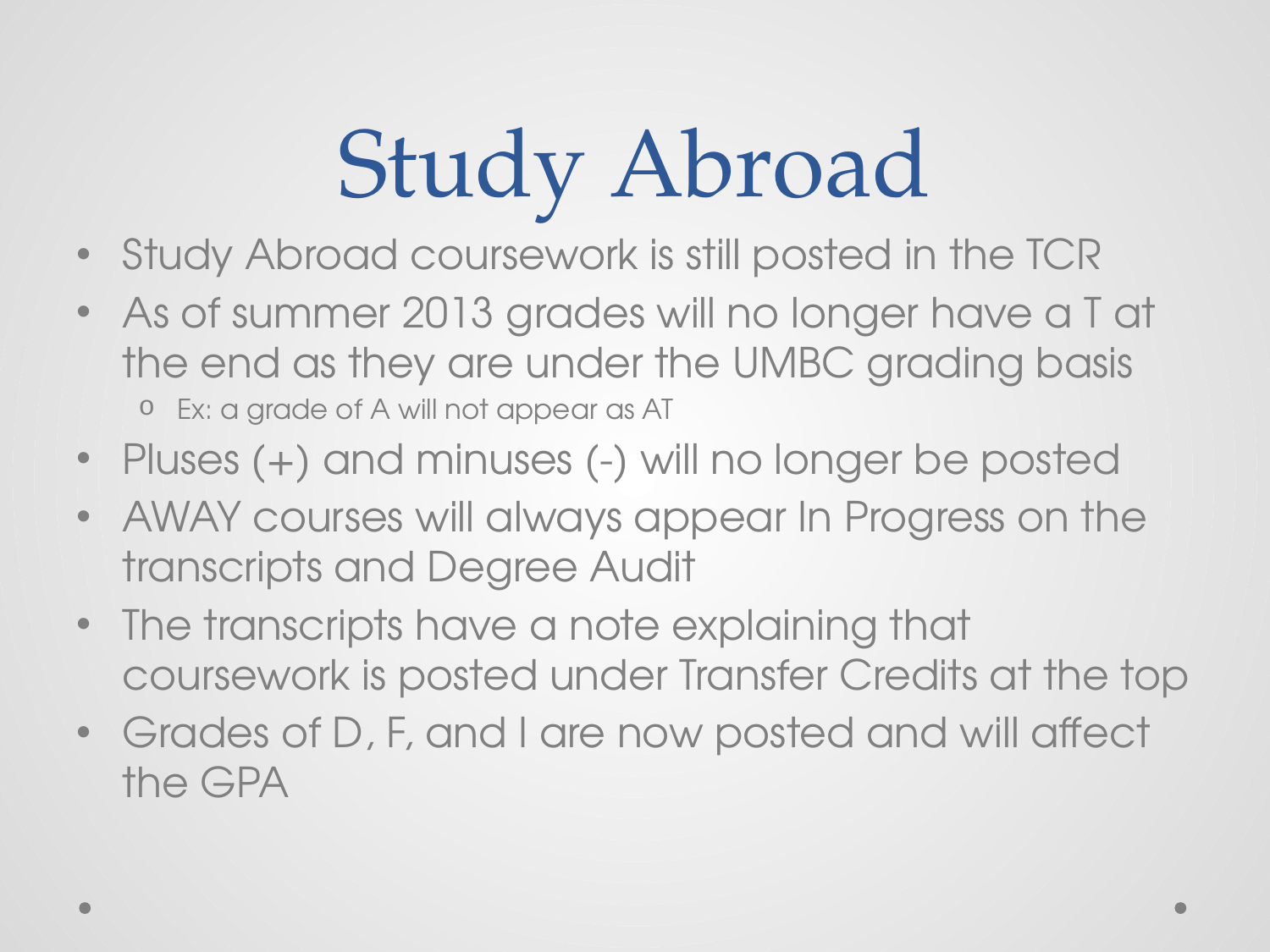

# Study Abroad
Study Abroad coursework is still posted in the TCR
As of summer 2013 grades will no longer have a T at the end as they are under the UMBC grading basis
Ex: a grade of A will not appear as AT
Pluses (+) and minuses (-) will no longer be posted
AWAY courses will always appear In Progress on the transcripts and Degree Audit
The transcripts have a note explaining that coursework is posted under Transfer Credits at the top
Grades of D, F, and I are now posted and will affect the GPA